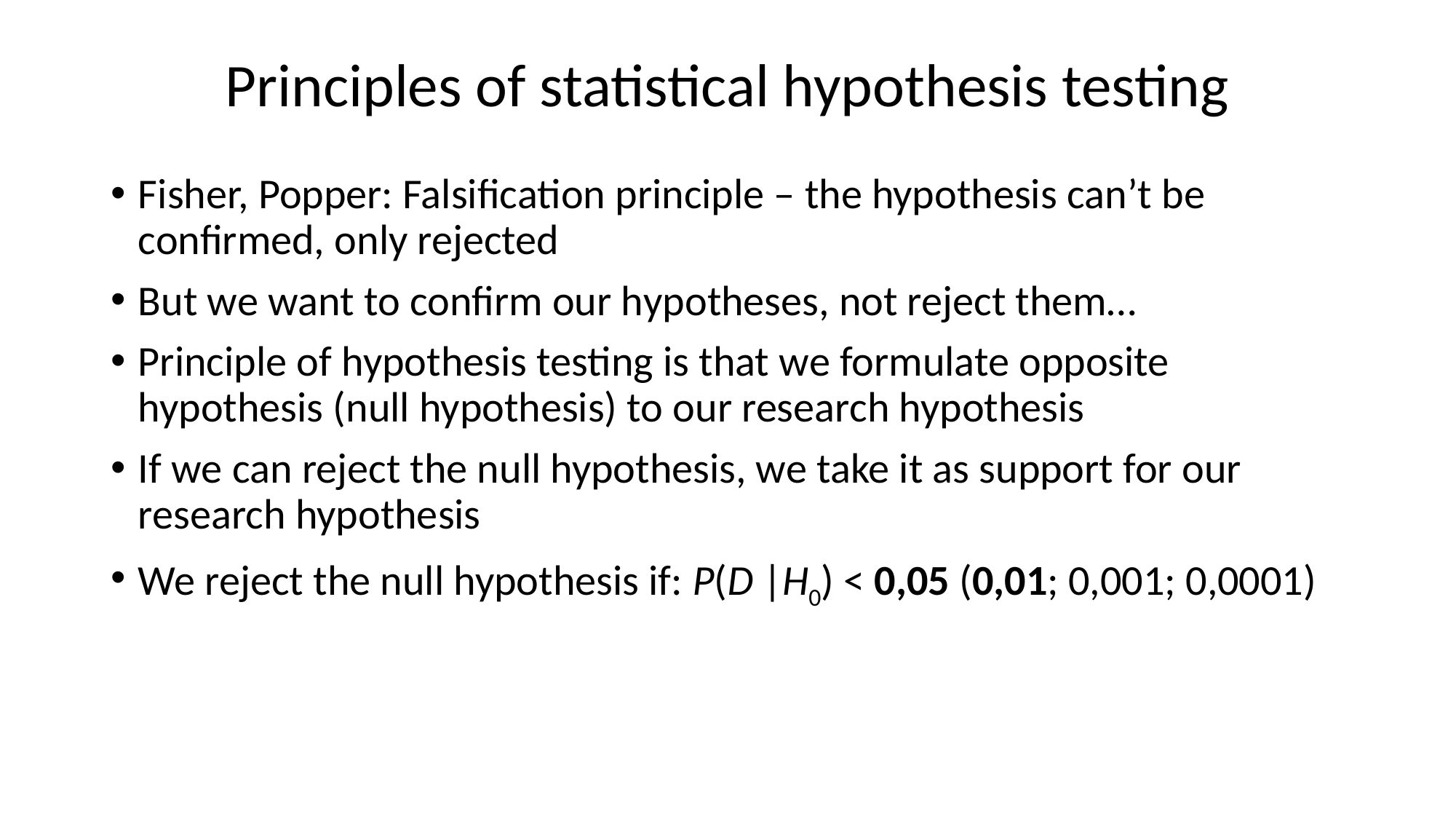

# Principles of statistical hypothesis testing
Fisher, Popper: Falsification principle – the hypothesis can’t be confirmed, only rejected
But we want to confirm our hypotheses, not reject them…
Principle of hypothesis testing is that we formulate opposite hypothesis (null hypothesis) to our research hypothesis
If we can reject the null hypothesis, we take it as support for our research hypothesis
We reject the null hypothesis if: P(D |H0) < 0,05 (0,01; 0,001; 0,0001)